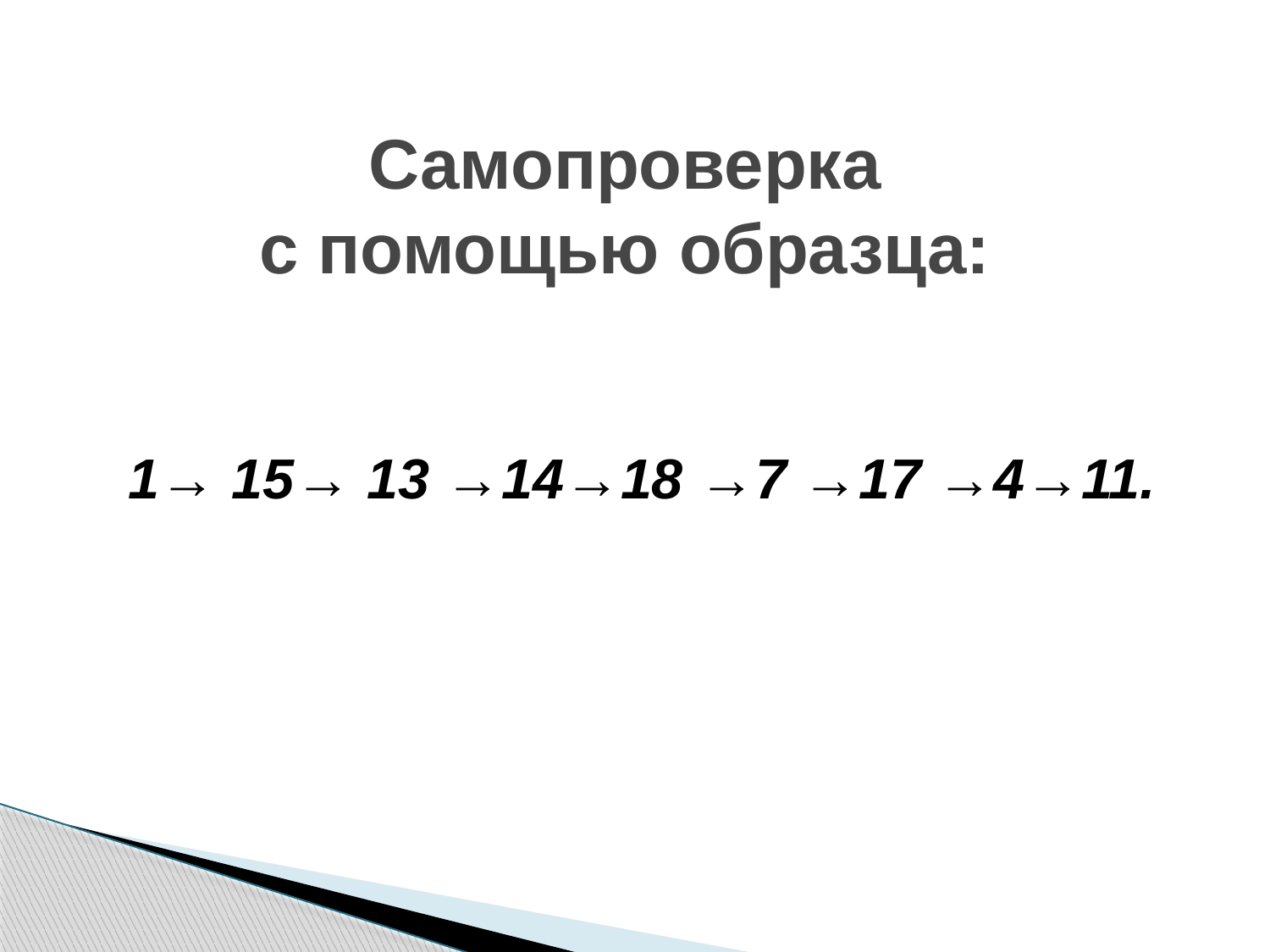

# Самопроверка с помощью образца:
1→ 15→ 13 →14→18 →7 →17 →4→11.